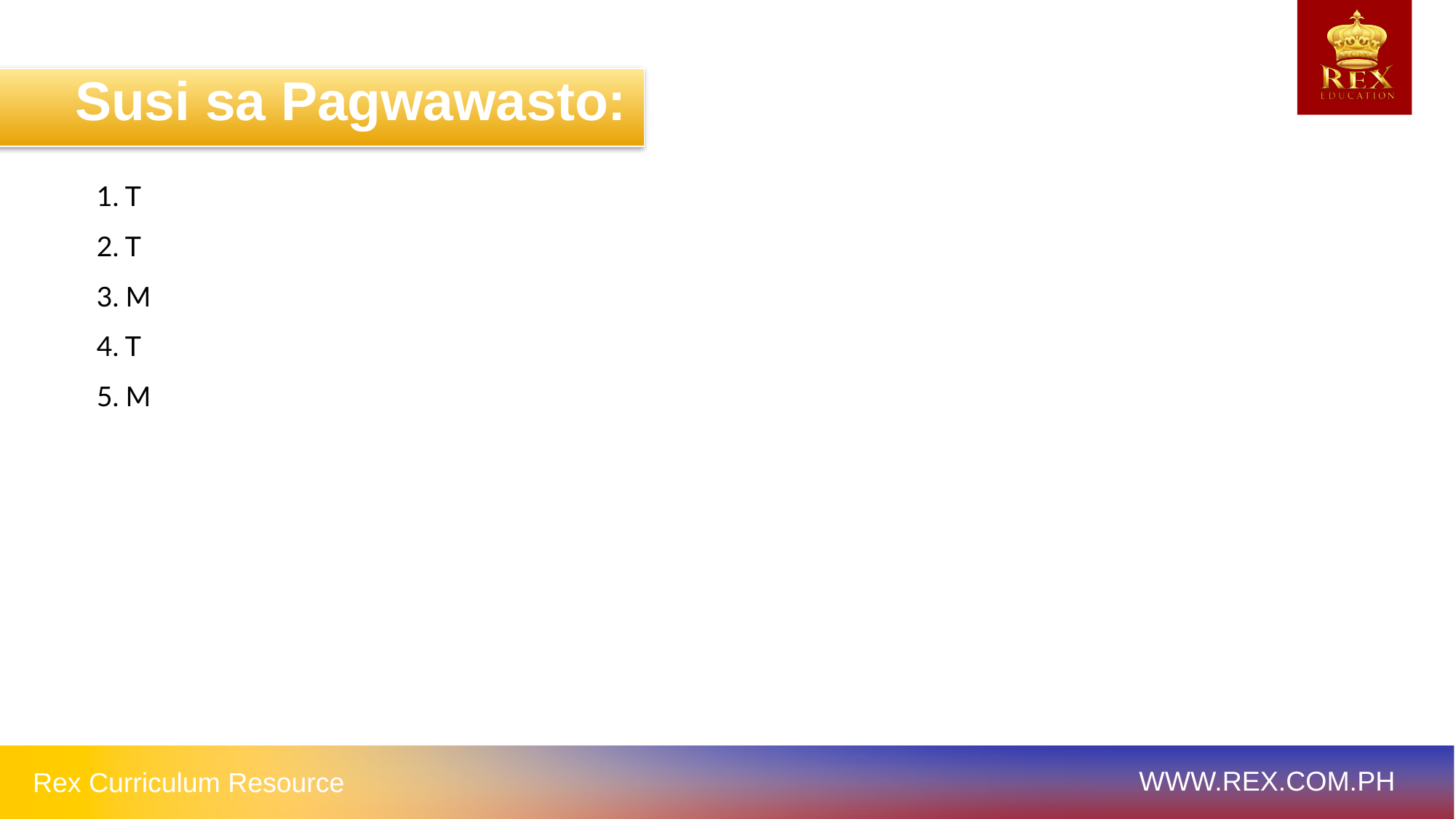

Susi sa Pagwawasto:

1. T
2. T
3. M
4. T
5. M